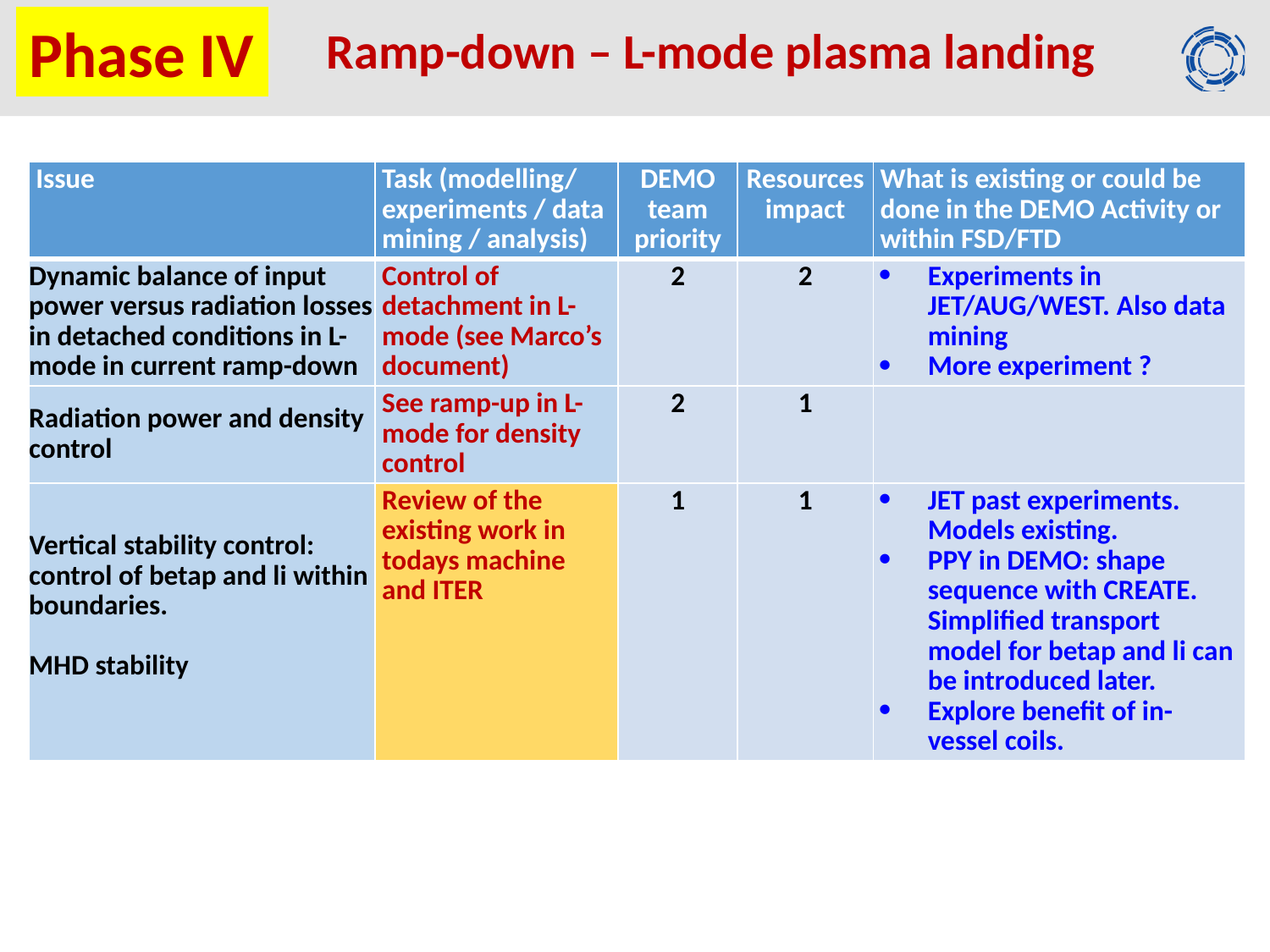

Phase IV
Ramp-down – L-mode plasma landing
| Issue | Task (modelling/ experiments / data mining / analysis) | DEMO team priority | Resources impact | What is existing or could be done in the DEMO Activity or within FSD/FTD |
| --- | --- | --- | --- | --- |
| Dynamic balance of input power versus radiation losses in detached conditions in L-mode in current ramp-down | Control of detachment in L-mode (see Marco’s document) | 2 | 2 | Experiments in JET/AUG/WEST. Also data mining More experiment ? |
| Radiation power and density control | See ramp-up in L-mode for density control | 2 | 1 |  |
| Vertical stability control: control of betap and li within boundaries.   MHD stability | Review of the existing work in todays machine and ITER | 1 | 1 | JET past experiments. Models existing. PPY in DEMO: shape sequence with CREATE. Simplified transport model for betap and li can be introduced later. Explore benefit of in-vessel coils. |